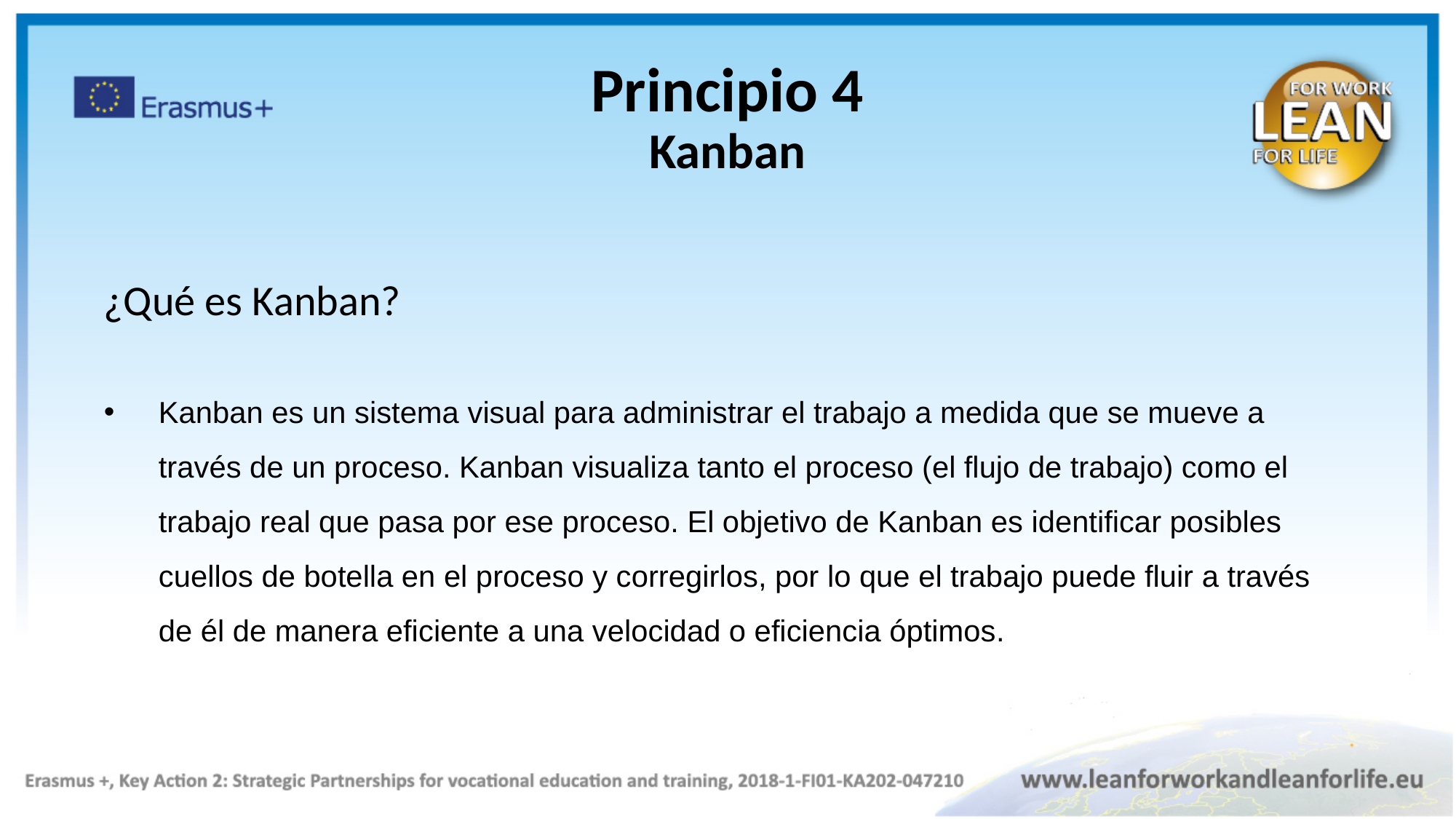

Principio 4
Kanban
¿Qué es Kanban?

Kanban es un sistema visual para administrar el trabajo a medida que se mueve a través de un proceso. Kanban visualiza tanto el proceso (el flujo de trabajo) como el trabajo real que pasa por ese proceso. El objetivo de Kanban es identificar posibles cuellos de botella en el proceso y corregirlos, por lo que el trabajo puede fluir a través de él de manera eficiente a una velocidad o eficiencia óptimos.